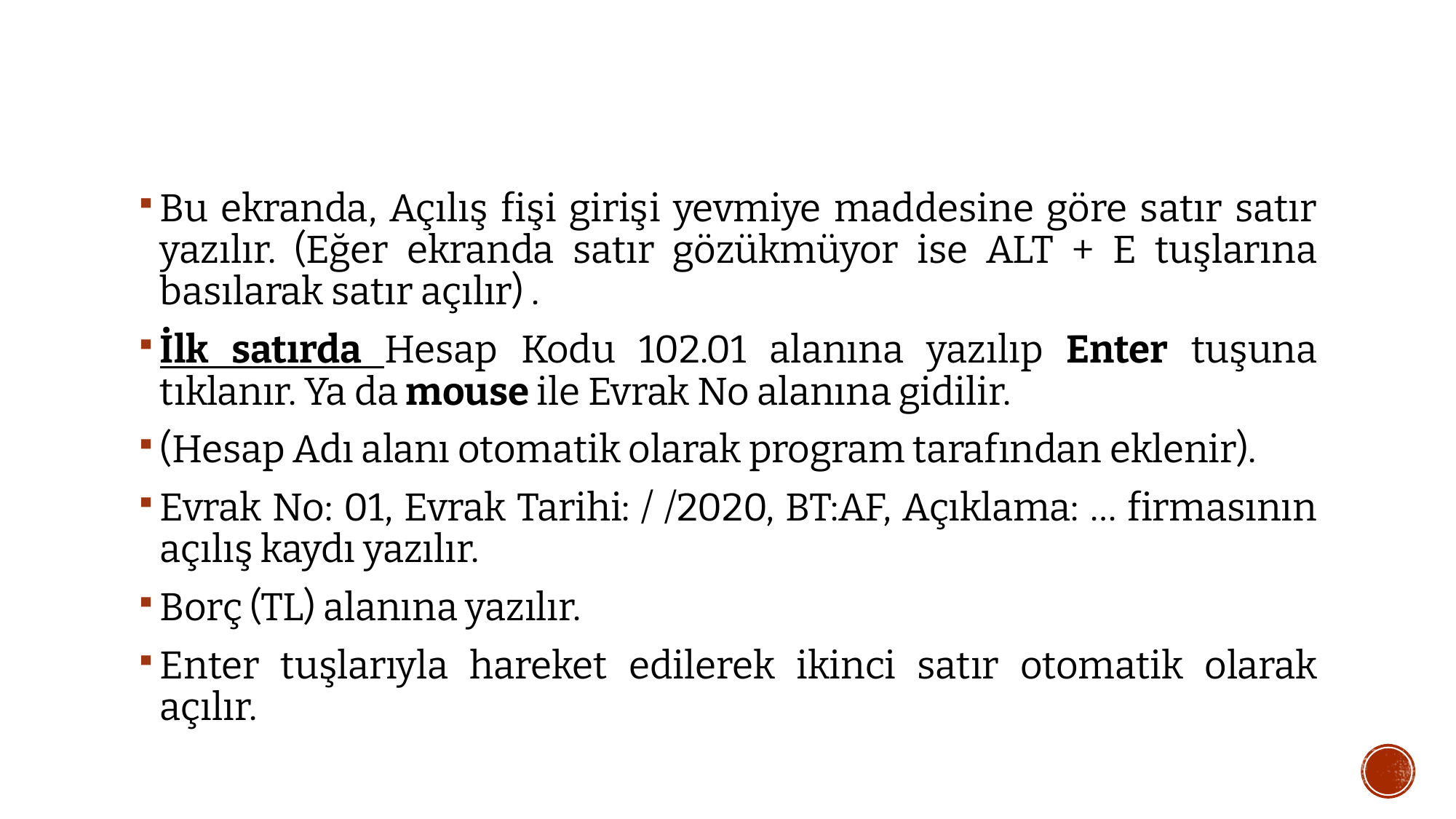

Bu ekranda, Açılış fişi girişi yevmiye maddesine göre satır satır yazılır. (Eğer ekranda satır gözükmüyor ise ALT + E tuşlarına basılarak satır açılır) .
İlk satırda Hesap Kodu 102.01 alanına yazılıp Enter tuşuna tıklanır. Ya da mouse ile Evrak No alanına gidilir.
(Hesap Adı alanı otomatik olarak program tarafından eklenir).
Evrak No: 01, Evrak Tarihi: / /2020, BT:AF, Açıklama: … firmasının açılış kaydı yazılır.
Borç (TL) alanına yazılır.
Enter tuşlarıyla hareket edilerek ikinci satır otomatik olarak açılır.